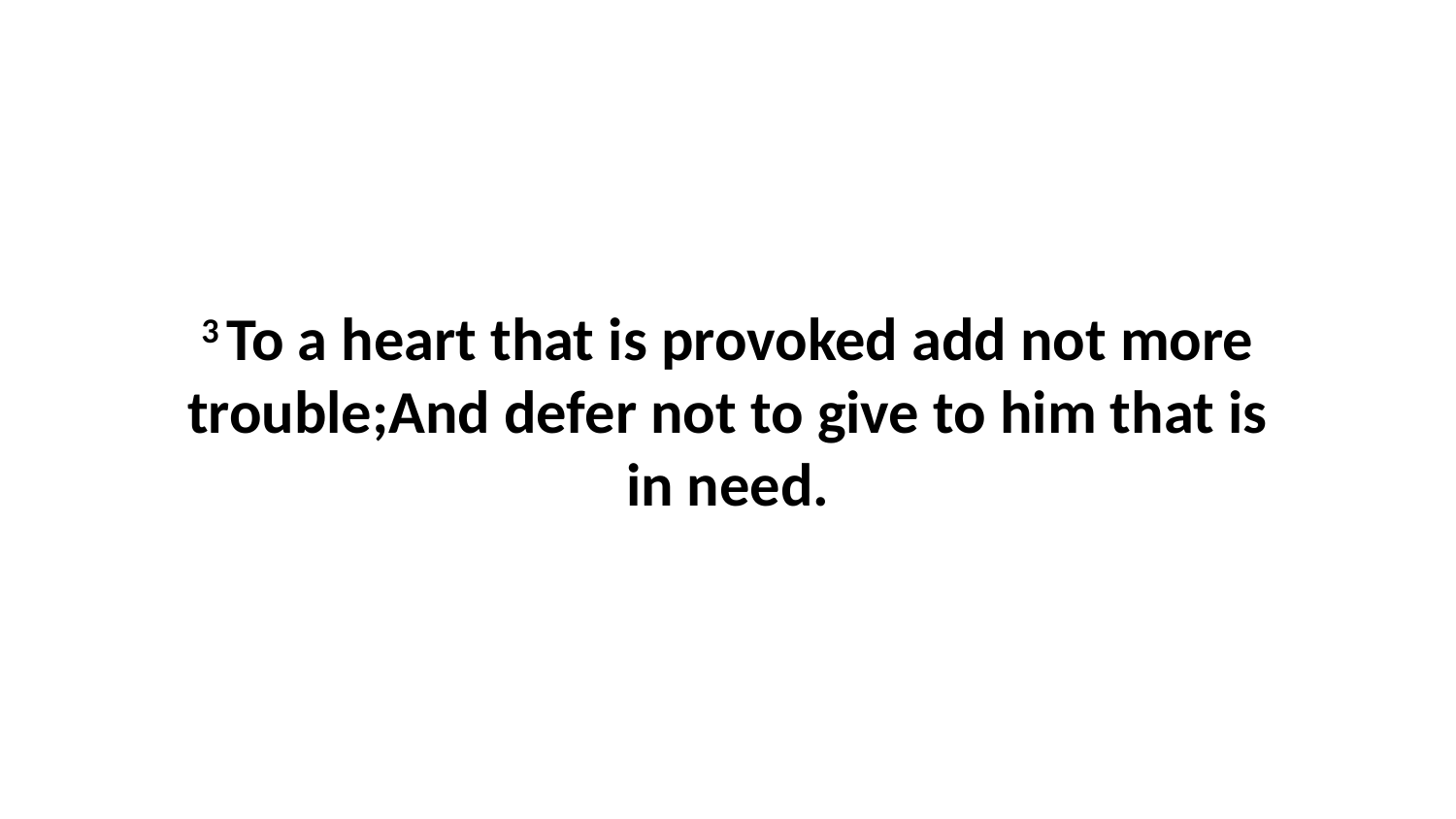

3 To a heart that is provoked add not more trouble;And defer not to give to him that is in need.